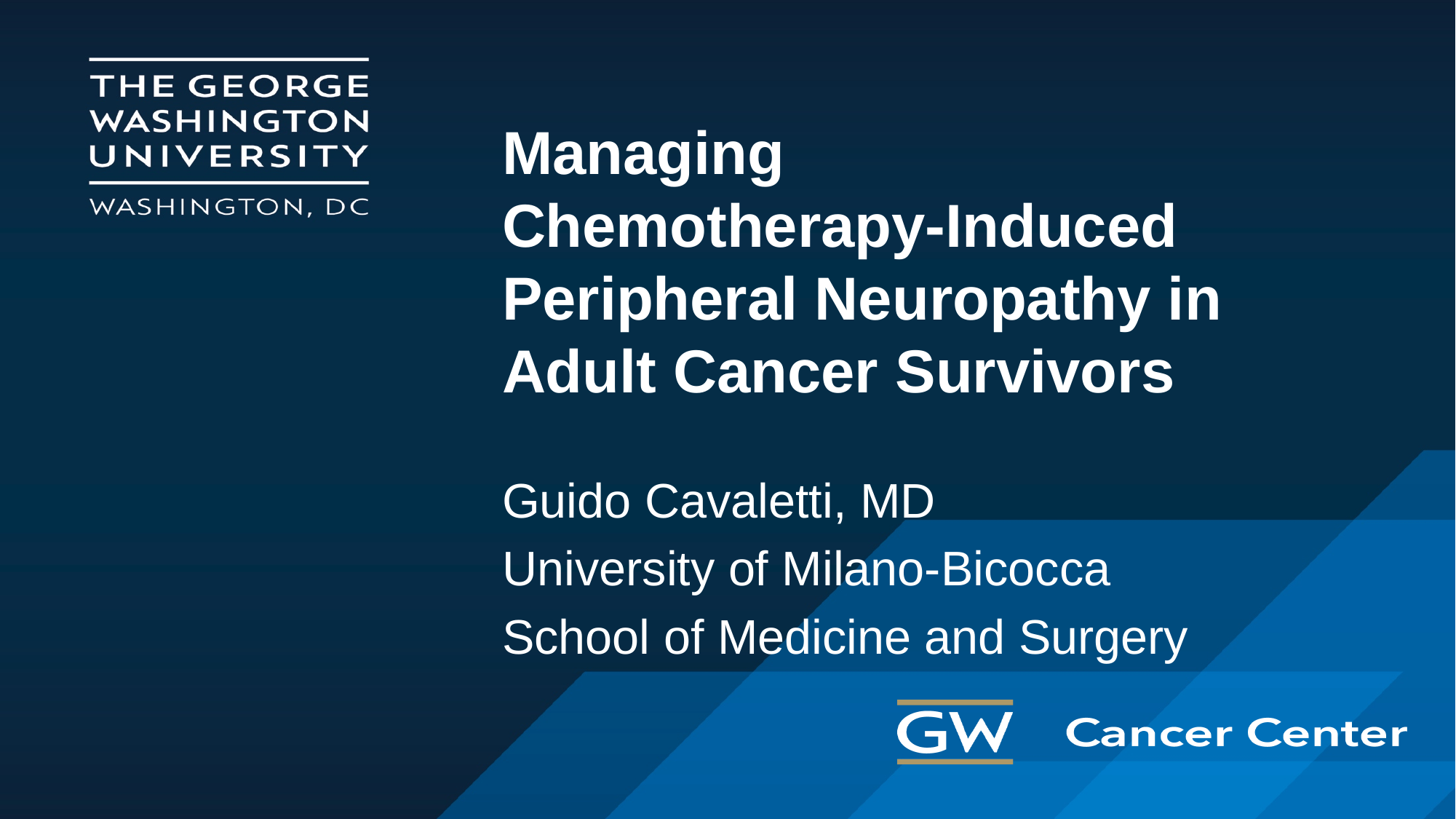

# Managing Chemotherapy-Induced Peripheral Neuropathy in Adult Cancer Survivors
Guido Cavaletti, MD
University of Milano-Bicocca
School of Medicine and Surgery